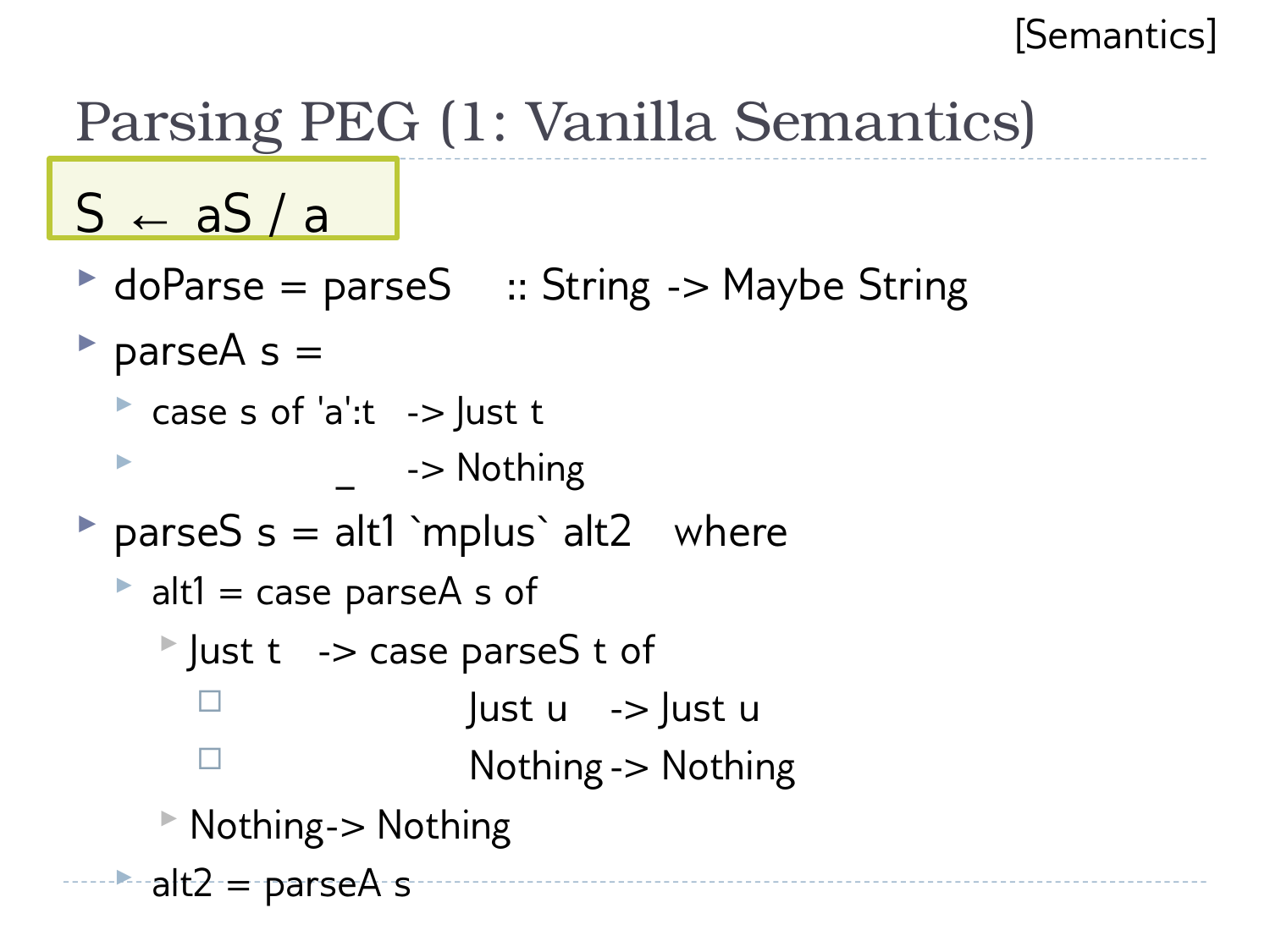

[Semantics]
# Parsing PEG (1: Vanilla Semantics)

S ← aS / a
doParse = parseS    :: String -> Maybe String
parseA s =
case s of 'a':t	-> Just t
               _	-> Nothing
parseS s = alt1 `mplus` alt2   where
alt1 = case parseA s of
Just t 	-> case parseS t of
                   Just u	-> Just u
                   Nothing	-> Nothing
Nothing-> Nothing
alt2 = parseA s